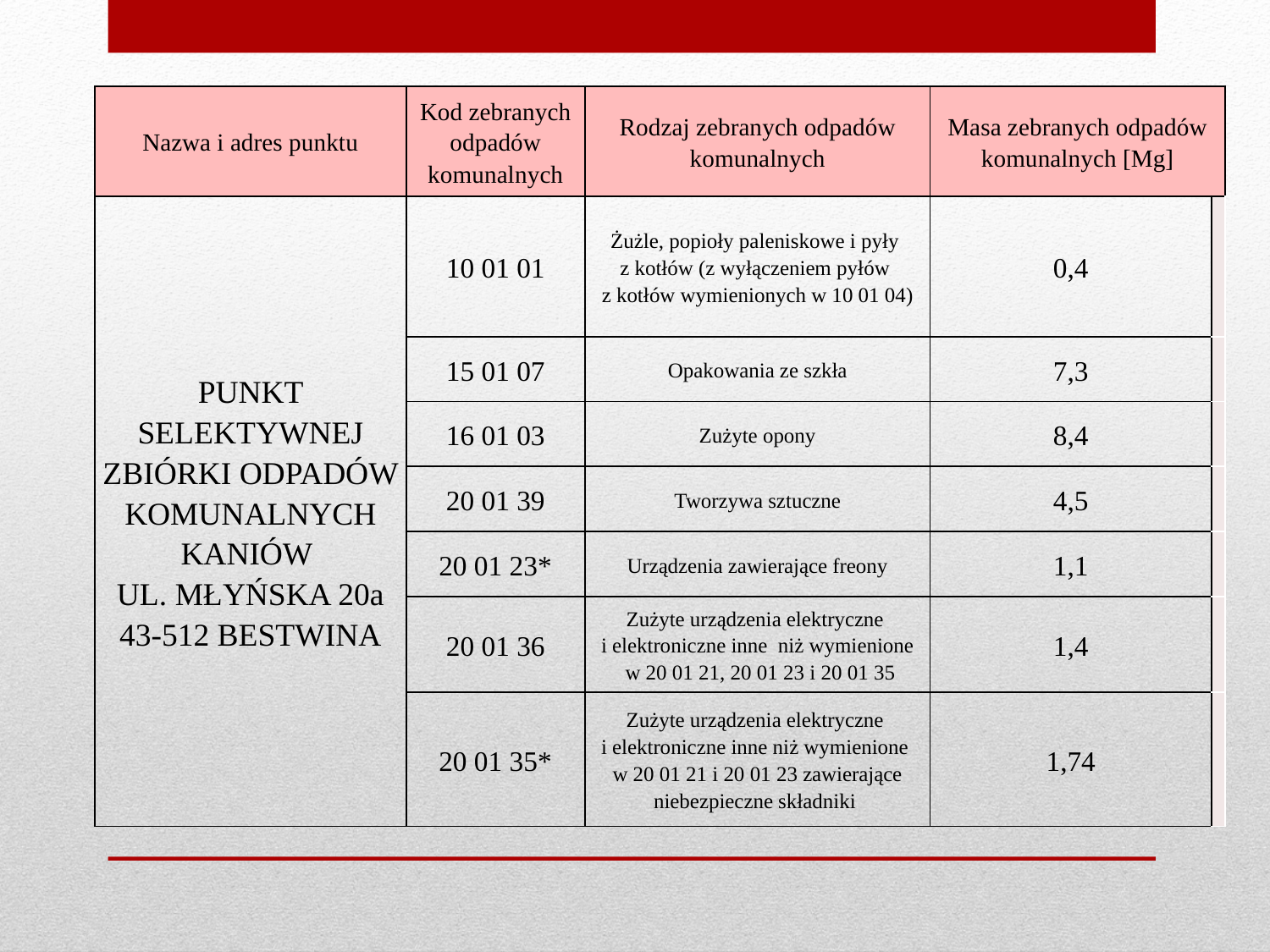

| Nazwa i adres punktu | Kod zebranych odpadów komunalnych | Rodzaj zebranych odpadów komunalnych | Masa zebranych odpadów komunalnych [Mg] |  |
| --- | --- | --- | --- | --- |
| PUNKT SELEKTYWNEJ ZBIÓRKI ODPADÓW KOMUNALNYCH KANIÓW UL. MŁYŃSKA 20a 43-512 BESTWINA | 10 01 01 | Żużle, popioły paleniskowe i pyły z kotłów (z wyłączeniem pyłów z kotłów wymienionych w 10 01 04) | 0,4 |  |
|  | 15 01 07 | Opakowania ze szkła | 7,3 |  |
|  | 16 01 03 | Zużyte opony | 8,4 |  |
|  | 20 01 39 | Tworzywa sztuczne | 4,5 |  |
|  | 20 01 23\* | Urządzenia zawierające freony | 1,1 |  |
|  | 20 01 36 | Zużyte urządzenia elektryczne i elektroniczne inne niż wymienione w 20 01 21, 20 01 23 i 20 01 35 | 1,4 |  |
|  | 20 01 35\* | Zużyte urządzenia elektryczne i elektroniczne inne niż wymienione w 20 01 21 i 20 01 23 zawierające niebezpieczne składniki | 1,74 |  |